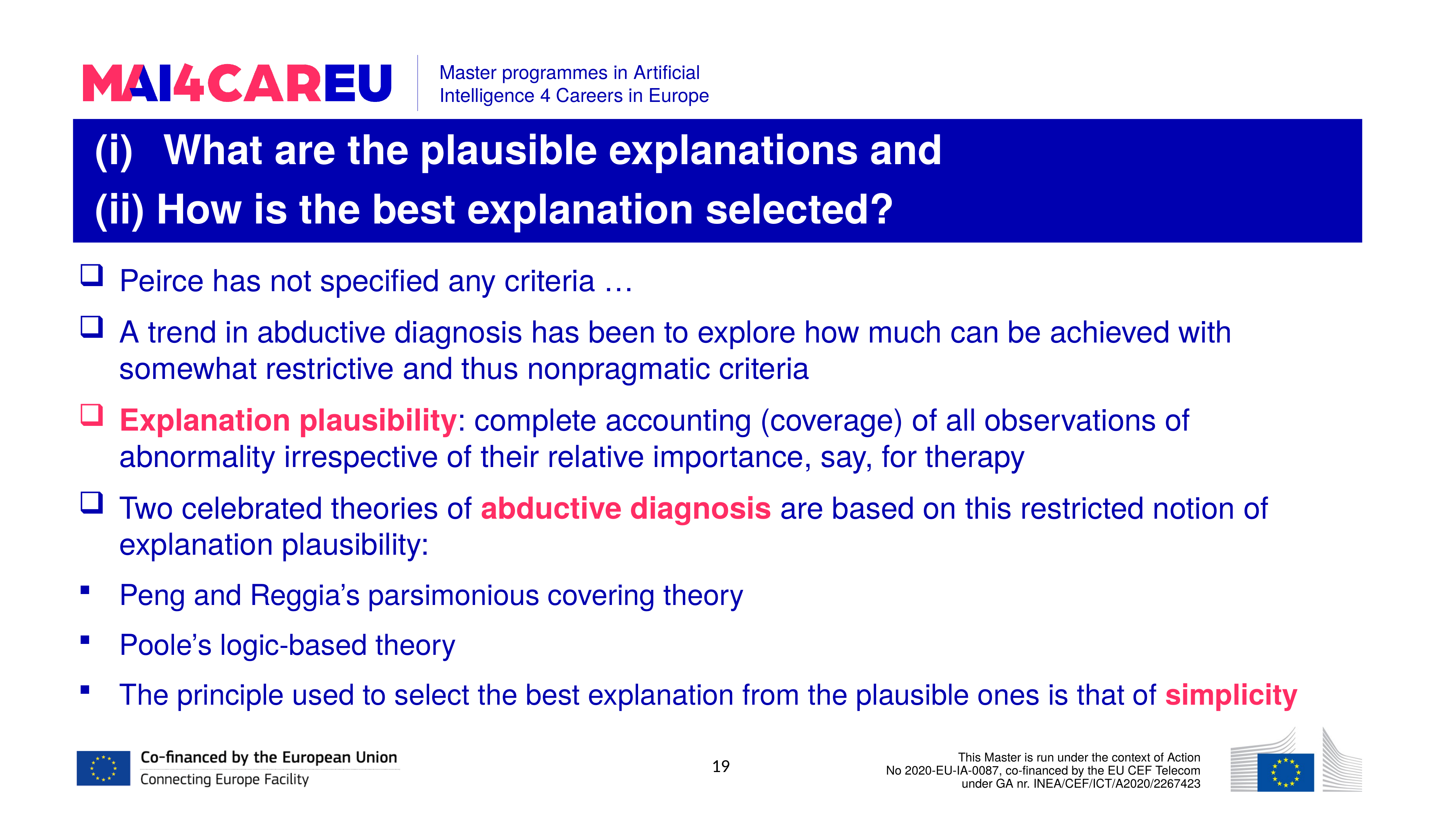

What are the plausible explanations and
(ii) How is the best explanation selected?

Peirce has not specified any criteria …
A trend in abductive diagnosis has been to explore how much can be achieved with somewhat restrictive and thus nonpragmatic criteria
Explanation plausibility: complete accounting (coverage) of all observations of abnormality irrespective of their relative importance, say, for therapy
Two celebrated theories of abductive diagnosis are based on this restricted notion of explanation plausibility:
Peng and Reggia’s parsimonious covering theory
Poole’s logic-based theory
The principle used to select the best explanation from the plausible ones is that of simplicity

19